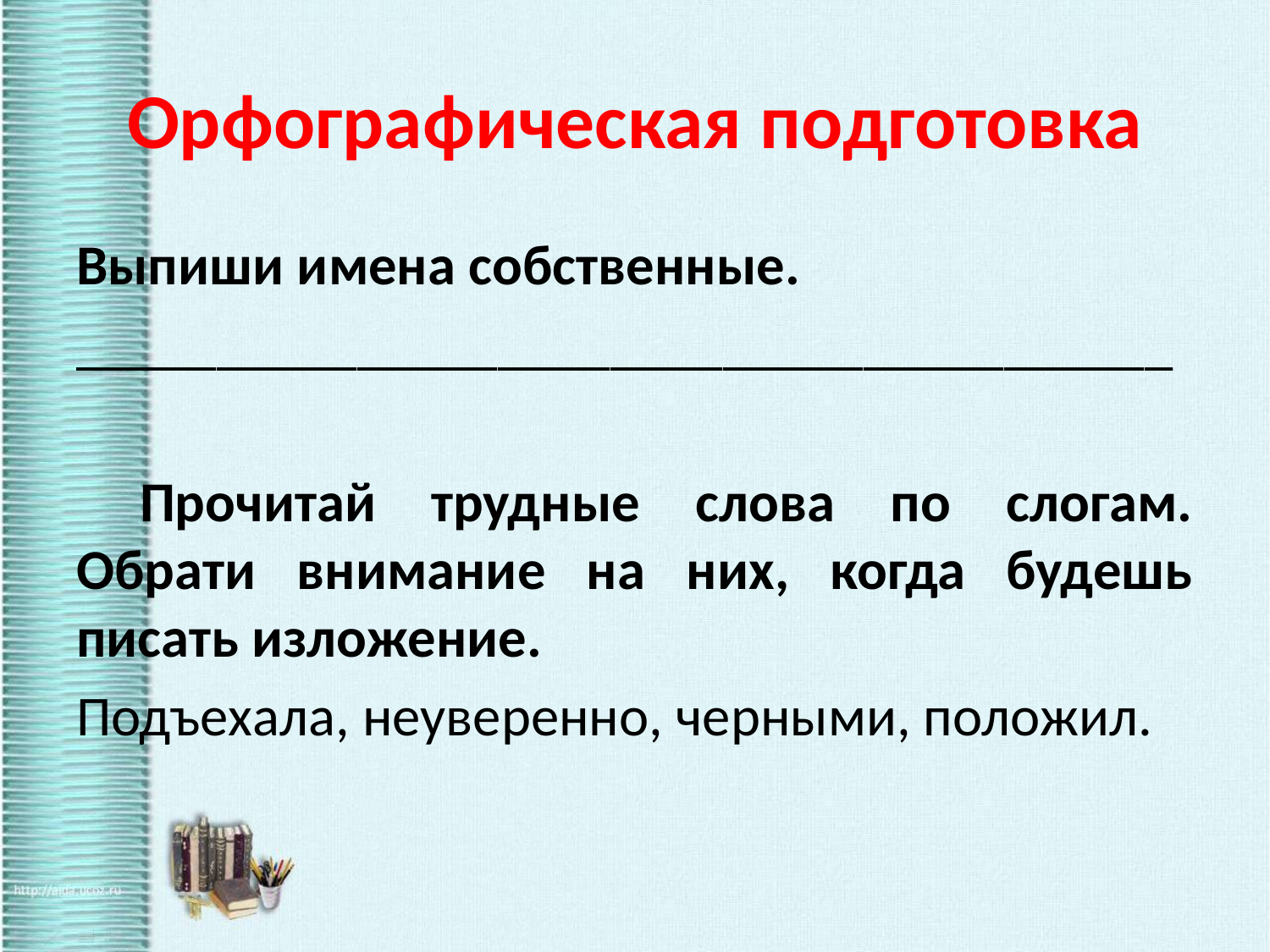

# Орфографическая подготовка
Выпиши имена собственные.
_______________________________________

Прочитай трудные слова по слогам. Обрати внимание на них, когда будешь писать изложение.
Подъехала, неуверенно, черными, положил.